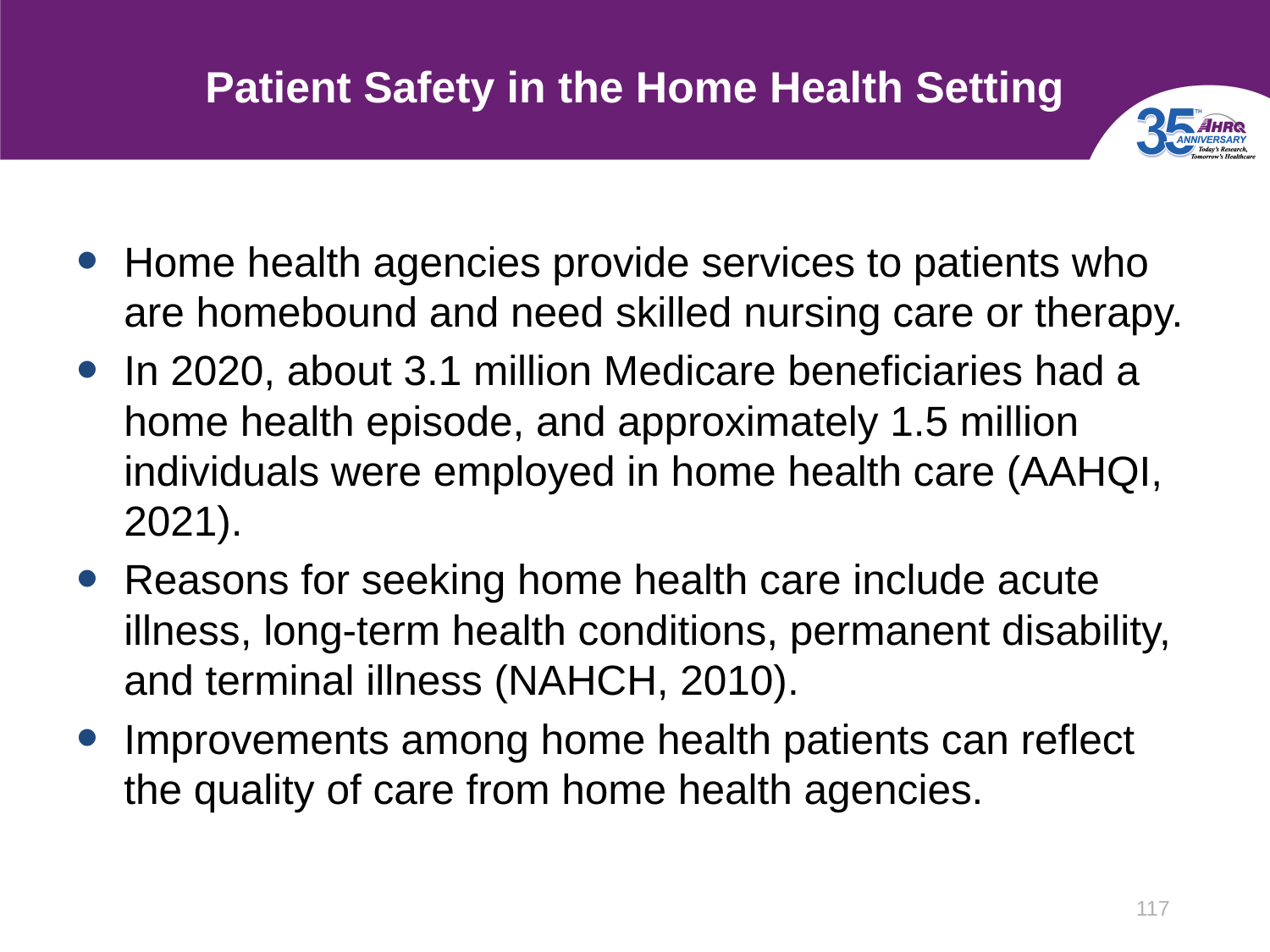

# Patient Safety in the Home Health Setting
Home health agencies provide services to patients who are homebound and need skilled nursing care or therapy.
In 2020, about 3.1 million Medicare beneficiaries had a home health episode, and approximately 1.5 million individuals were employed in home health care (AAHQI, 2021).
Reasons for seeking home health care include acute illness, long-term health conditions, permanent disability, and terminal illness (NAHCH, 2010).
Improvements among home health patients can reflect the quality of care from home health agencies.
117